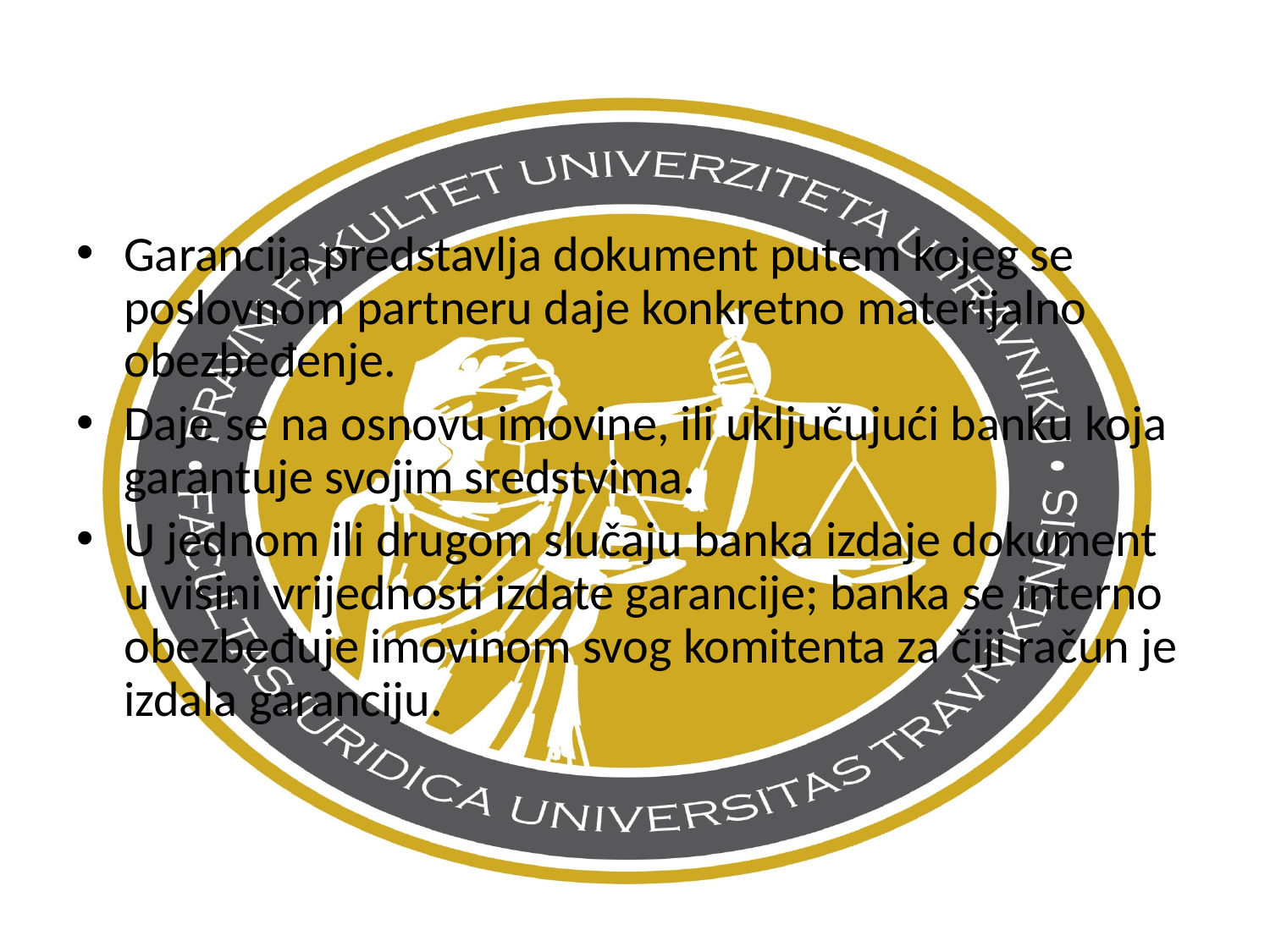

Garancija predstavlja dokument putem kojeg se poslovnom partneru daje konkretno materijalno obezbeđenje.
Daje se na osnovu imovine, ili uključujući banku koja garantuje svojim sredstvima.
U jednom ili drugom slučaju banka izdaje dokument u visini vrijednosti izdate garancije; banka se interno obezbeđuje imovinom svog komitenta za čiji račun je izdala garanciju.